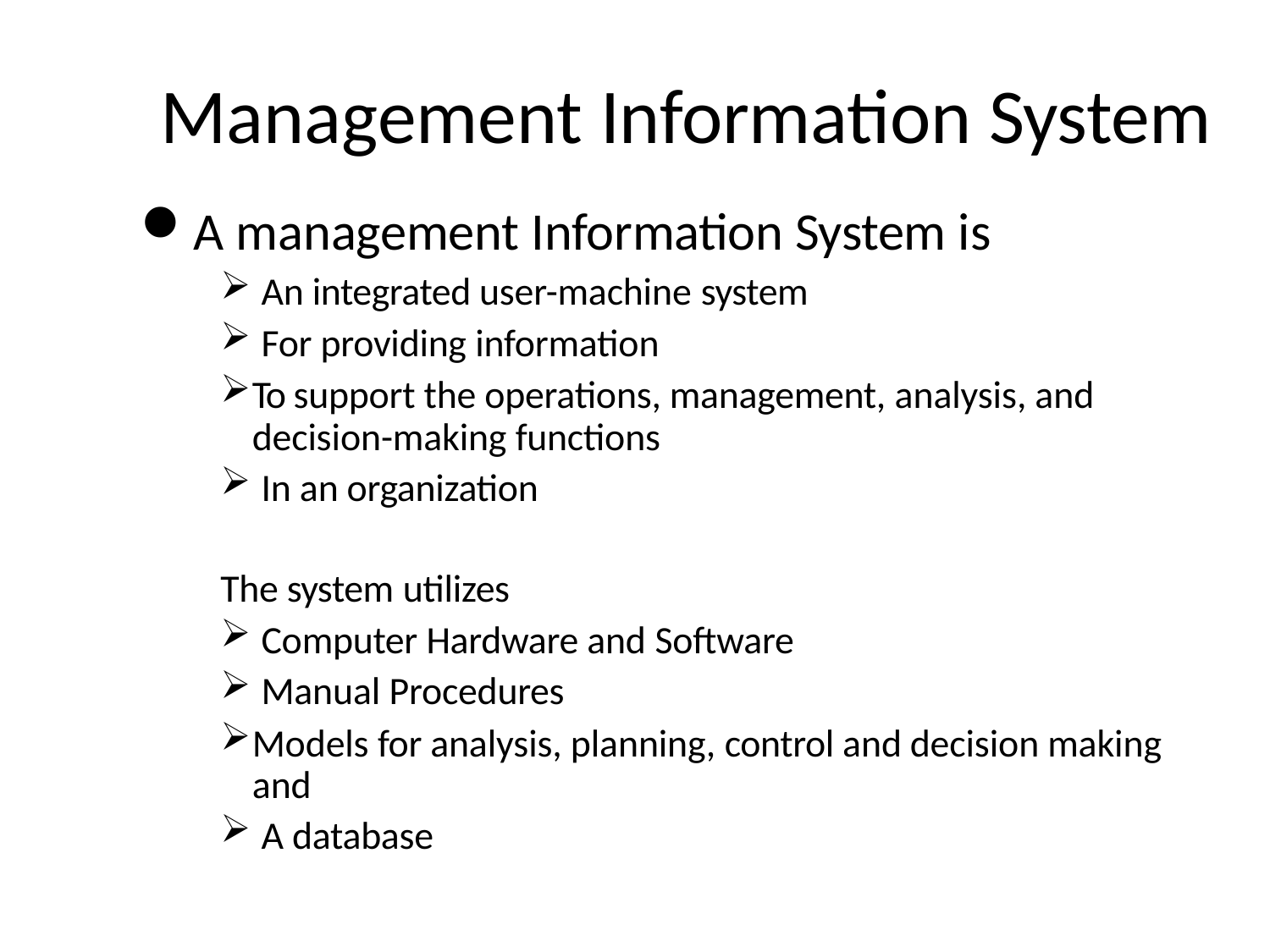

# Management Information System
A management Information System is
An integrated user-machine system
For providing information
To support the operations, management, analysis, and  decision-making functions
In an organization

The system utilizes
Computer Hardware and Software
Manual Procedures
Models for analysis, planning, control and decision making  and
A database